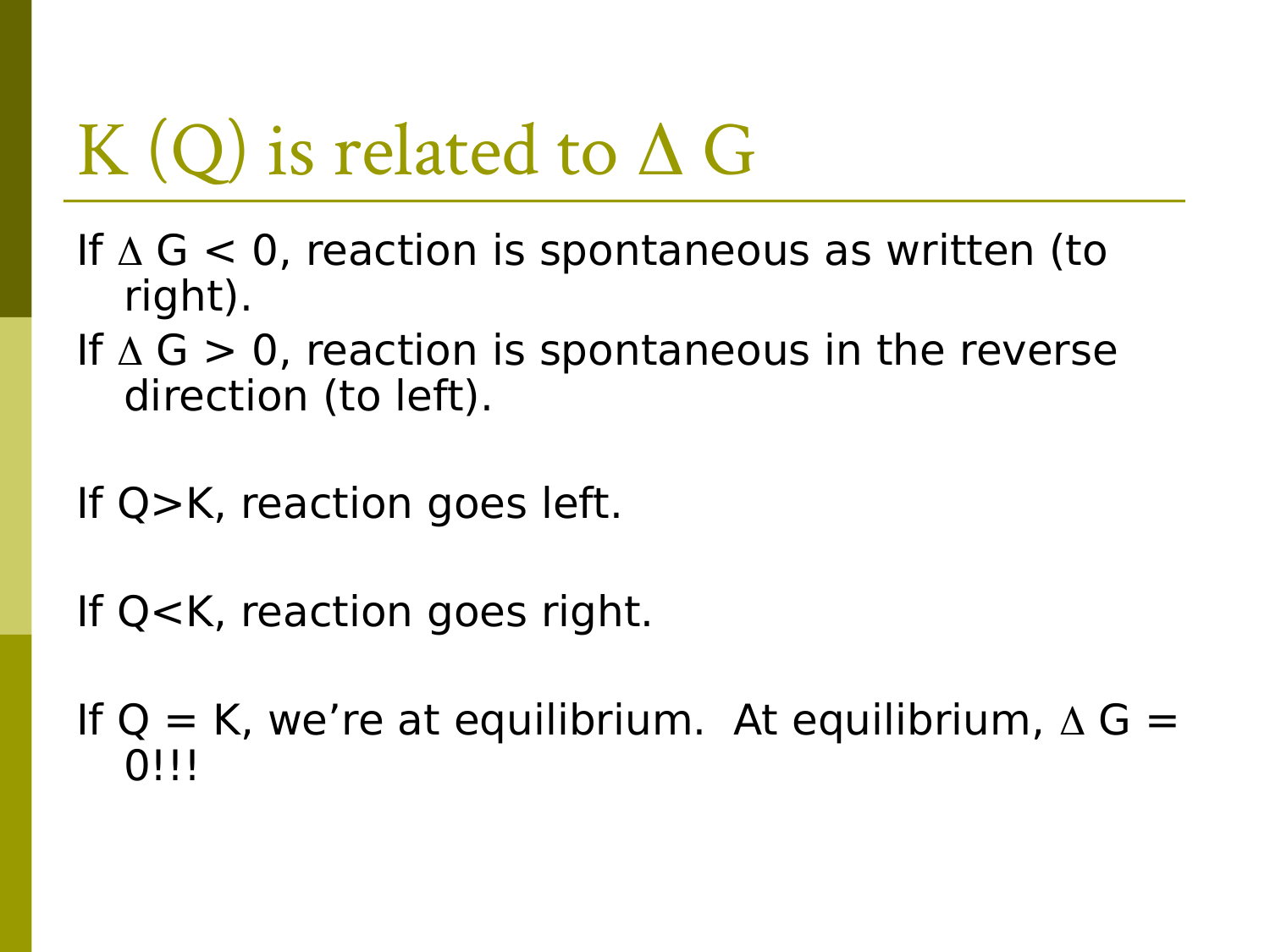

# K (Q) is related to Δ G
If Δ G < 0, reaction is spontaneous as written (to right).
If Δ G > 0, reaction is spontaneous in the reverse direction (to left).

If Q>K, reaction goes left.

If Q<K, reaction goes right.

If Q = K, we’re at equilibrium.  At equilibrium, Δ G = 0!!!